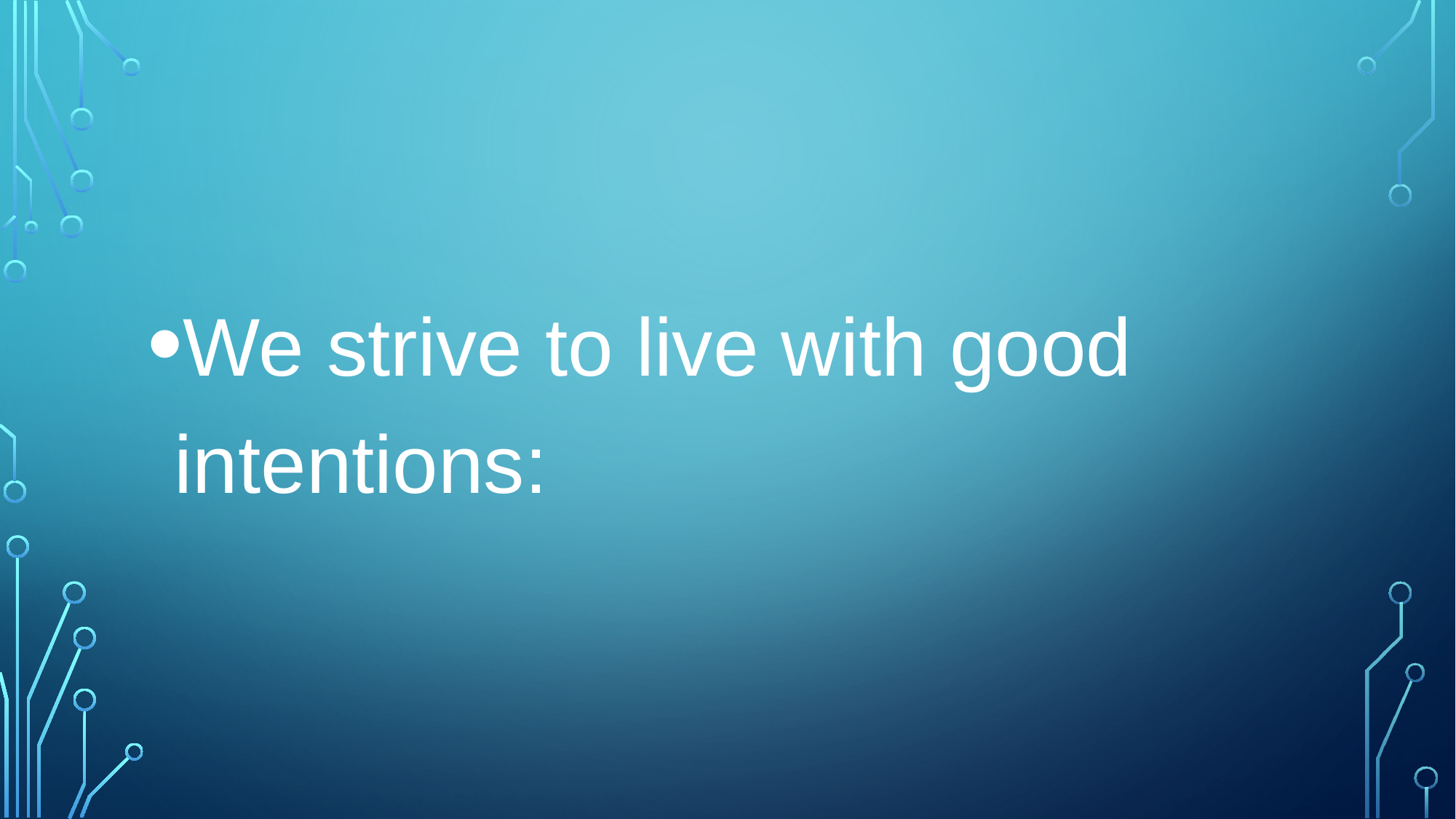

#
We strive to live with good intentions: